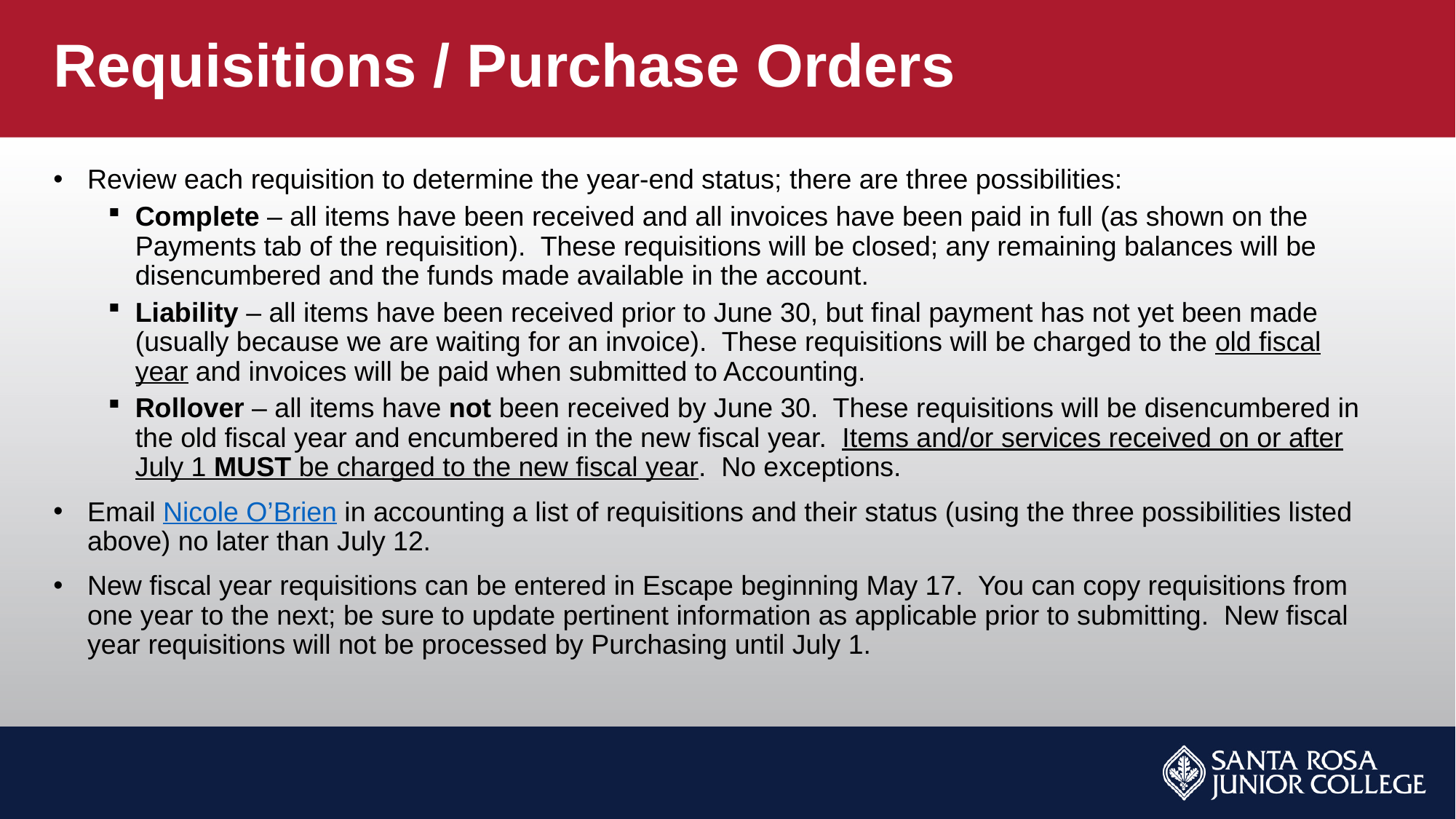

# Requisitions / Purchase Orders
Review each requisition to determine the year-end status; there are three possibilities:
Complete – all items have been received and all invoices have been paid in full (as shown on the Payments tab of the requisition).  These requisitions will be closed; any remaining balances will be disencumbered and the funds made available in the account.
Liability – all items have been received prior to June 30, but final payment has not yet been made (usually because we are waiting for an invoice).  These requisitions will be charged to the old fiscal year and invoices will be paid when submitted to Accounting.
Rollover – all items have not been received by June 30.  These requisitions will be disencumbered in the old fiscal year and encumbered in the new fiscal year.  Items and/or services received on or after July 1 MUST be charged to the new fiscal year.  No exceptions.
Email Nicole O’Brien in accounting a list of requisitions and their status (using the three possibilities listed above) no later than July 12.
New fiscal year requisitions can be entered in Escape beginning May 17.  You can copy requisitions from one year to the next; be sure to update pertinent information as applicable prior to submitting.  New fiscal year requisitions will not be processed by Purchasing until July 1.